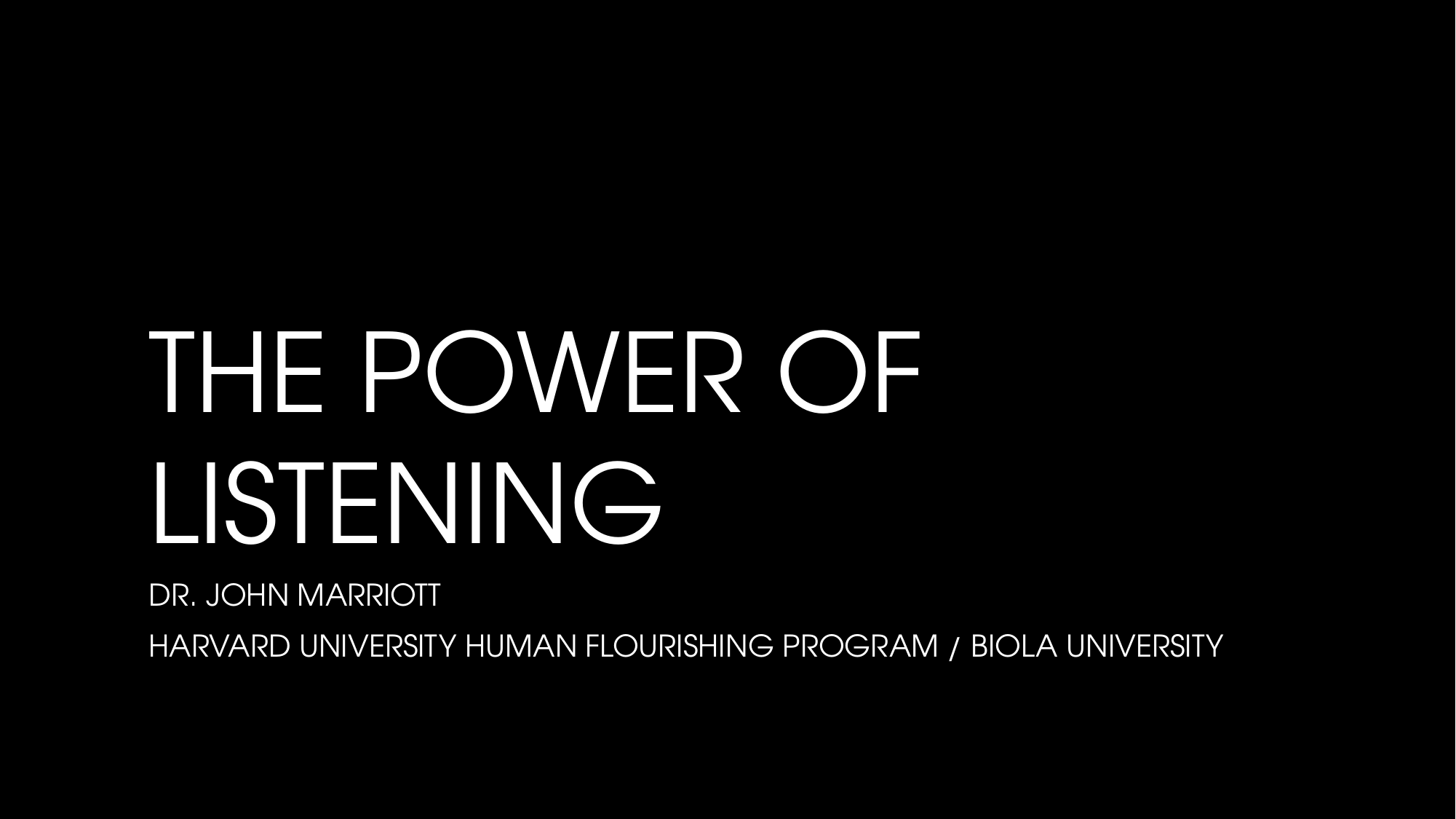

# THE POWER OF LISTENING
Dr. John Marriott
Harvard University Human Flourishing Program / Biola University